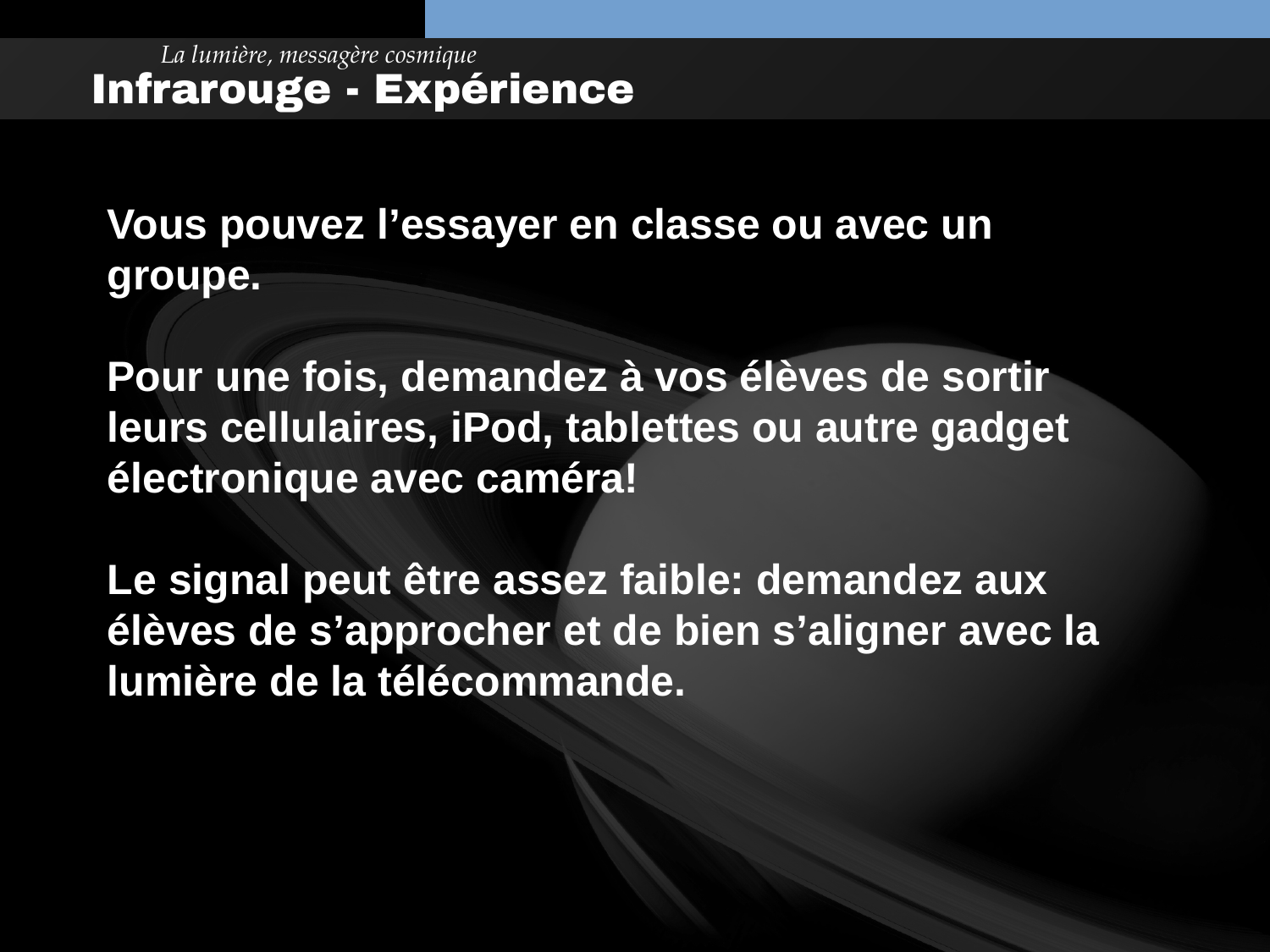

La lumière, messagère cosmique
# Infrarouge - Expérience
Vous pouvez l’essayer en classe ou avec un groupe.

Pour une fois, demandez à vos élèves de sortir leurs cellulaires, iPod, tablettes ou autre gadget électronique avec caméra!

Le signal peut être assez faible: demandez aux élèves de s’approcher et de bien s’aligner avec la lumière de la télécommande.